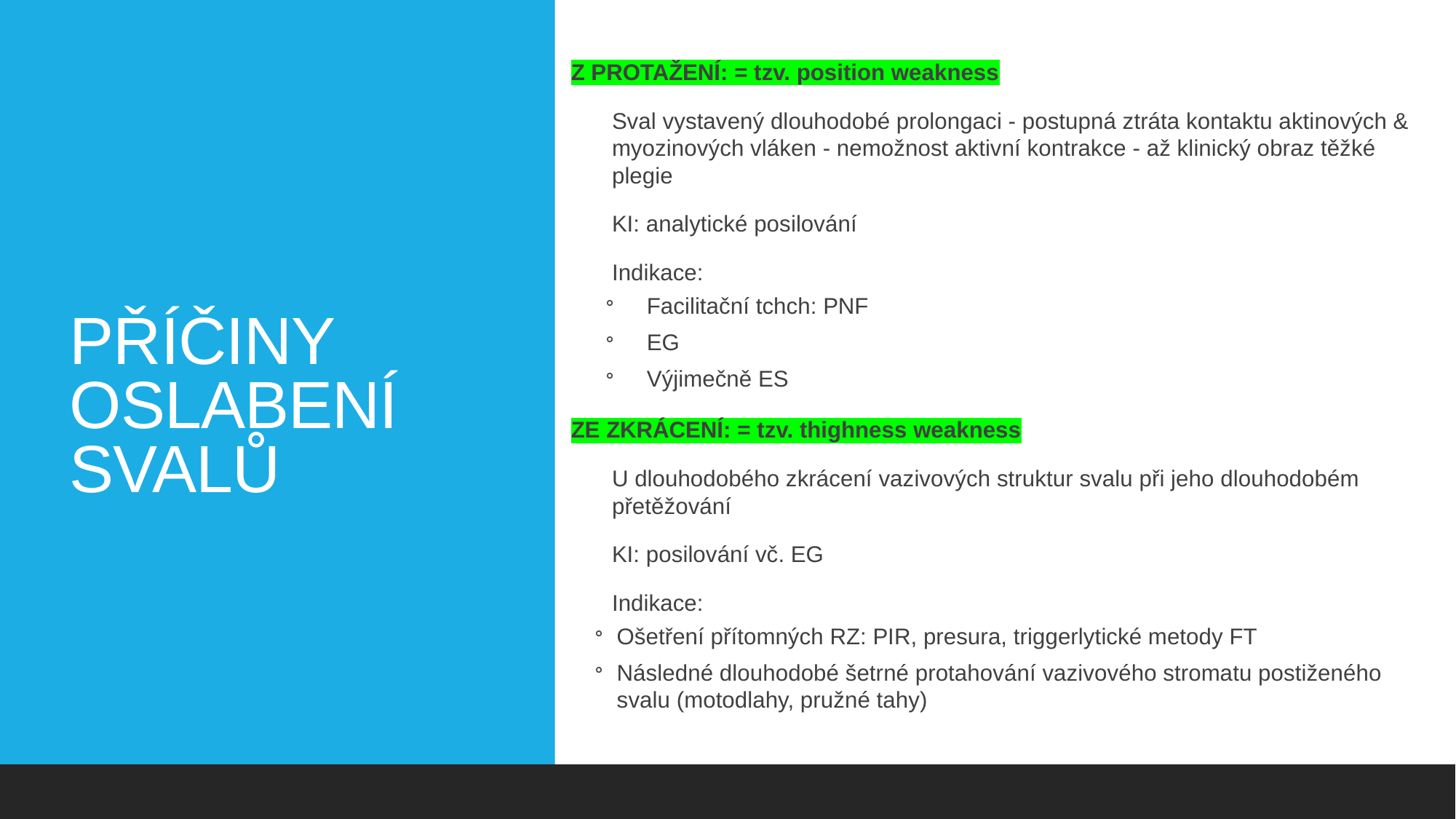

Z PROTAŽENÍ: = tzv. position weakness
Sval vystavený dlouhodobé prolongaci - postupná ztráta kontaktu aktinových & myozinových vláken - nemožnost aktivní kontrakce - až klinický obraz těžké plegie
KI: analytické posilování
Indikace:
Facilitační tchch: PNF
EG
Výjimečně ES
ZE ZKRÁCENÍ: = tzv. thighness weakness
U dlouhodobého zkrácení vazivových struktur svalu při jeho dlouhodobém přetěžování
KI: posilování vč. EG
Indikace:
Ošetření přítomných RZ: PIR, presura, triggerlytické metody FT
Následné dlouhodobé šetrné protahování vazivového stromatu postiženého svalu (motodlahy, pružné tahy)

# PŘÍČINY OSLABENÍ SVALŮ